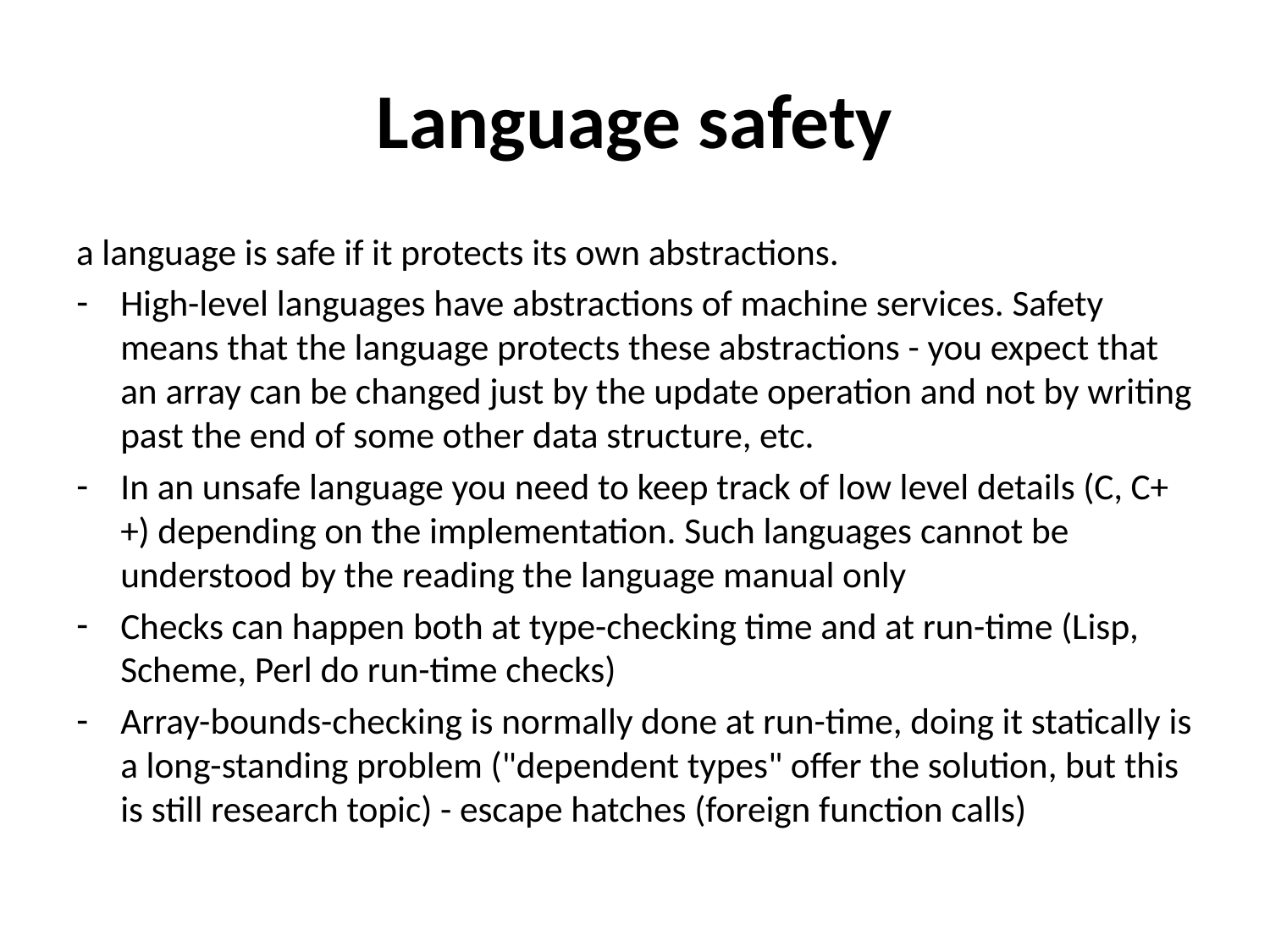

# Language safety
a language is safe if it protects its own abstractions.
High-level languages have abstractions of machine services. Safety means that the language protects these abstractions - you expect that an array can be changed just by the update operation and not by writing past the end of some other data structure, etc.
In an unsafe language you need to keep track of low level details (C, C++) depending on the implementation. Such languages cannot be understood by the reading the language manual only
Checks can happen both at type-checking time and at run-time (Lisp, Scheme, Perl do run-time checks)
Array-bounds-checking is normally done at run-time, doing it statically is a long-standing problem ("dependent types" offer the solution, but this is still research topic) - escape hatches (foreign function calls)